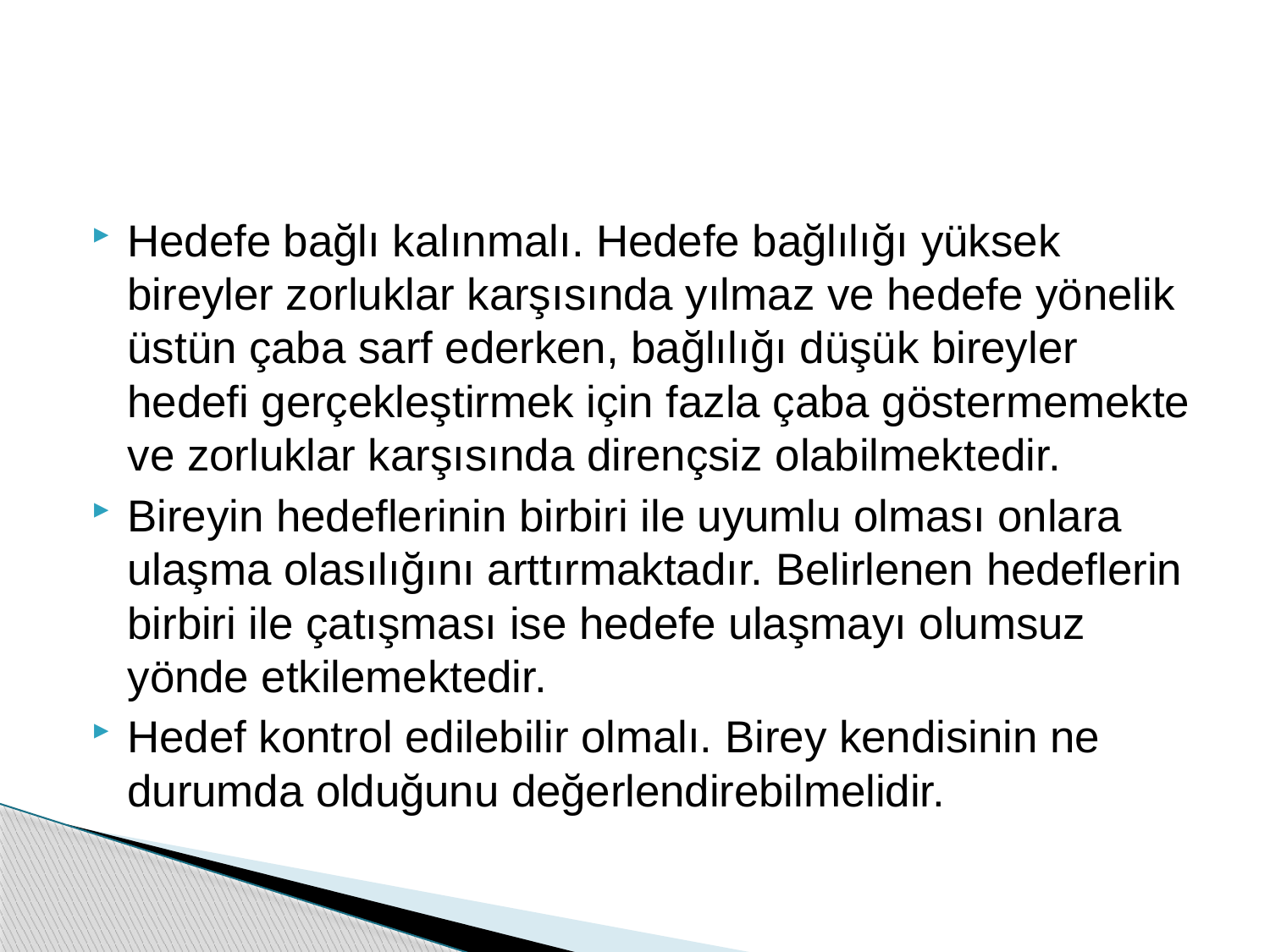

#
Hedefe bağlı kalınmalı. Hedefe bağlılığı yüksek bireyler zorluklar karşısında yılmaz ve hedefe yönelik üstün çaba sarf ederken, bağlılığı düşük bireyler hedefi gerçekleştirmek için fazla çaba göstermemekte ve zorluklar karşısında dirençsiz olabilmektedir.
Bireyin hedeflerinin birbiri ile uyumlu olması onlara ulaşma olasılığını arttırmaktadır. Belirlenen hedeflerin birbiri ile çatışması ise hedefe ulaşmayı olumsuz yönde etkilemektedir.
Hedef kontrol edilebilir olmalı. Birey kendisinin ne durumda olduğunu değerlendirebilmelidir.